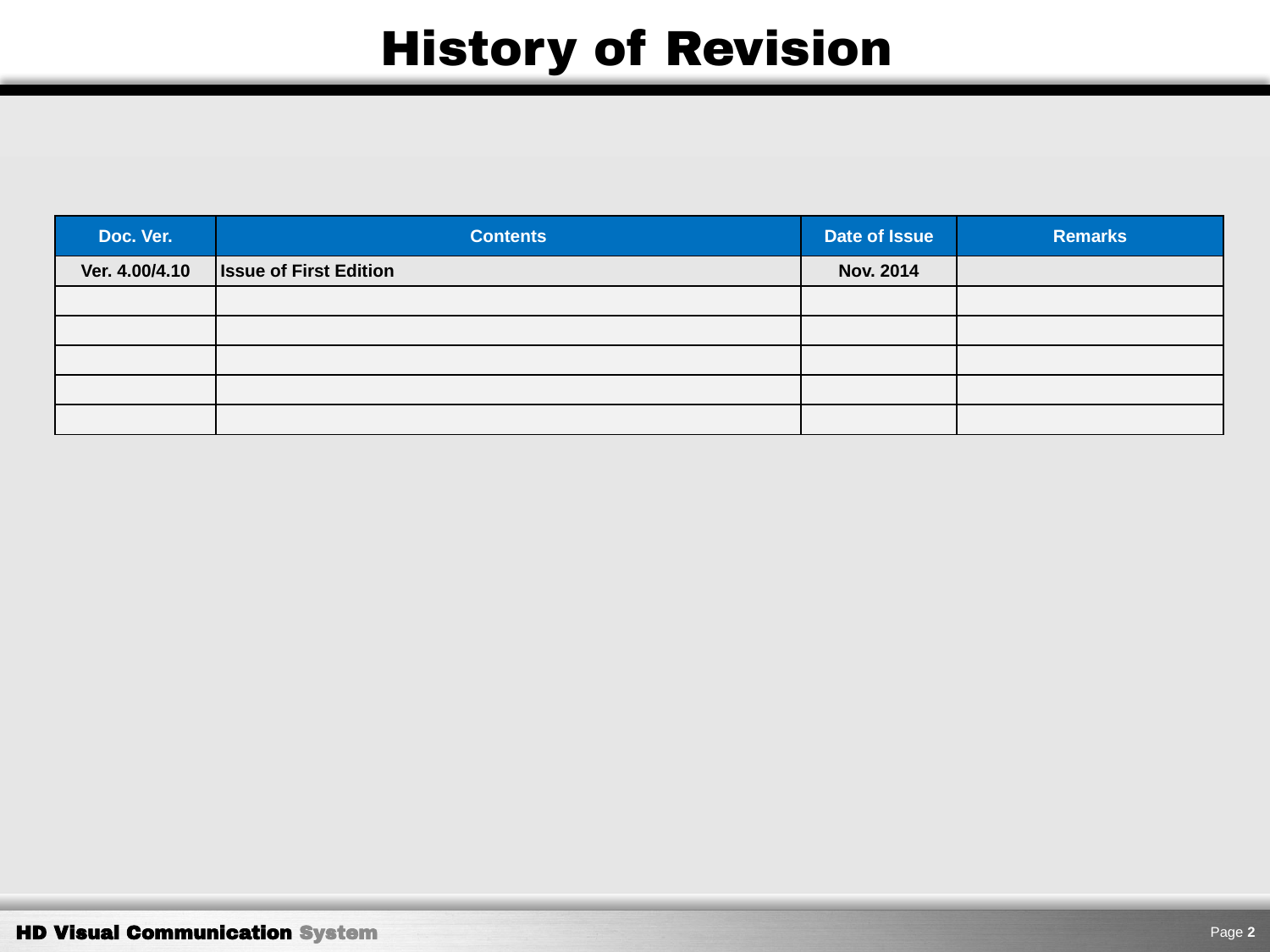

# History of Revision
| Doc. Ver. | Contents | Date of Issue | Remarks |
| --- | --- | --- | --- |
| Ver. 4.00/4.10 | Issue of First Edition | Nov. 2014 |  |
|  |  |  |  |
|  |  |  |  |
|  |  |  |  |
|  |  |  |  |
|  |  |  |  |
Page 2